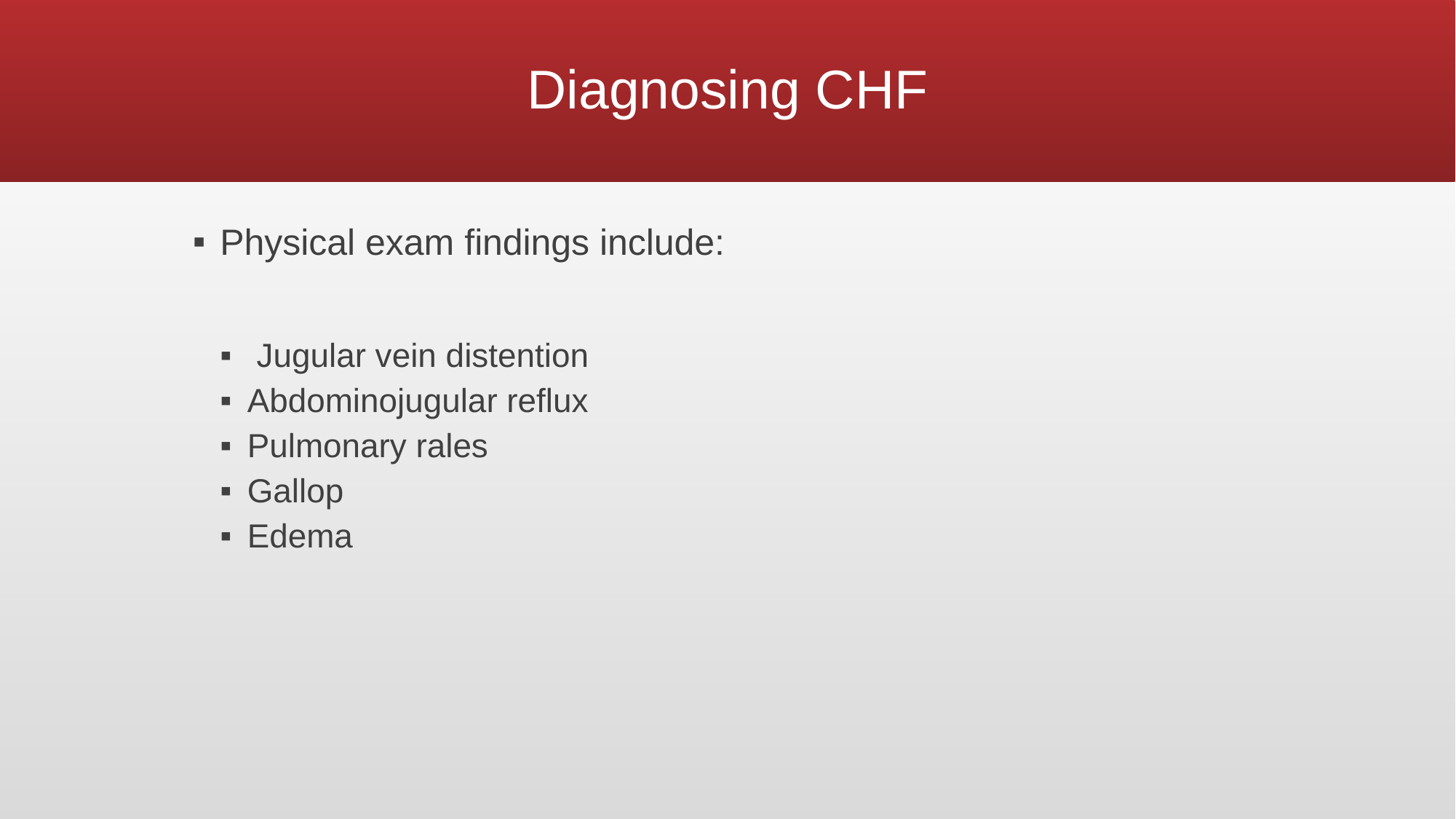

# Diagnosing CHF
Physical exam findings include:

 Jugular vein distention
Abdominojugular reflux
Pulmonary rales
Gallop
Edema